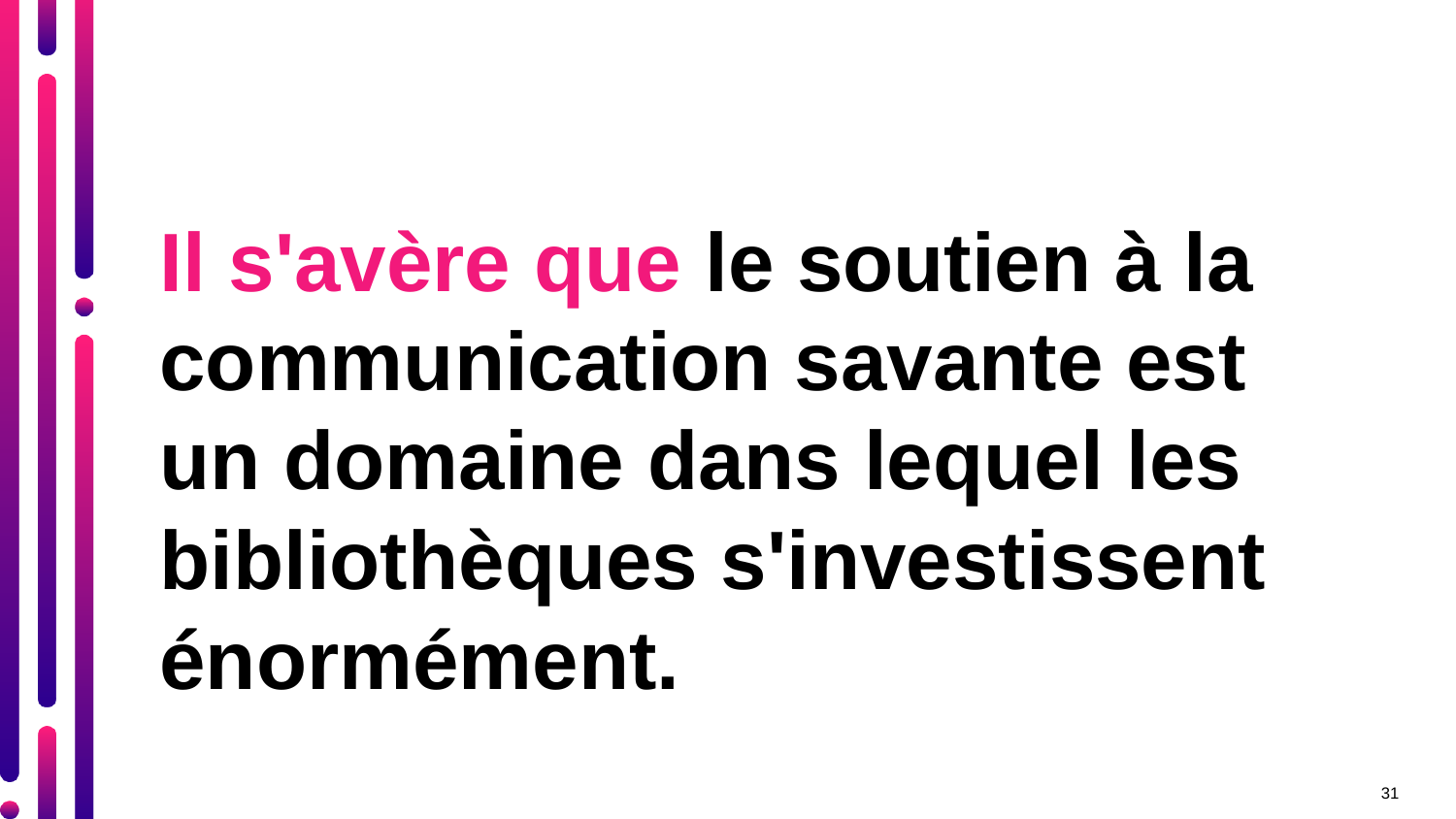

Il s'avère que le soutien à la communication savante est un domaine dans lequel les bibliothèques s'investissent énormément.
31